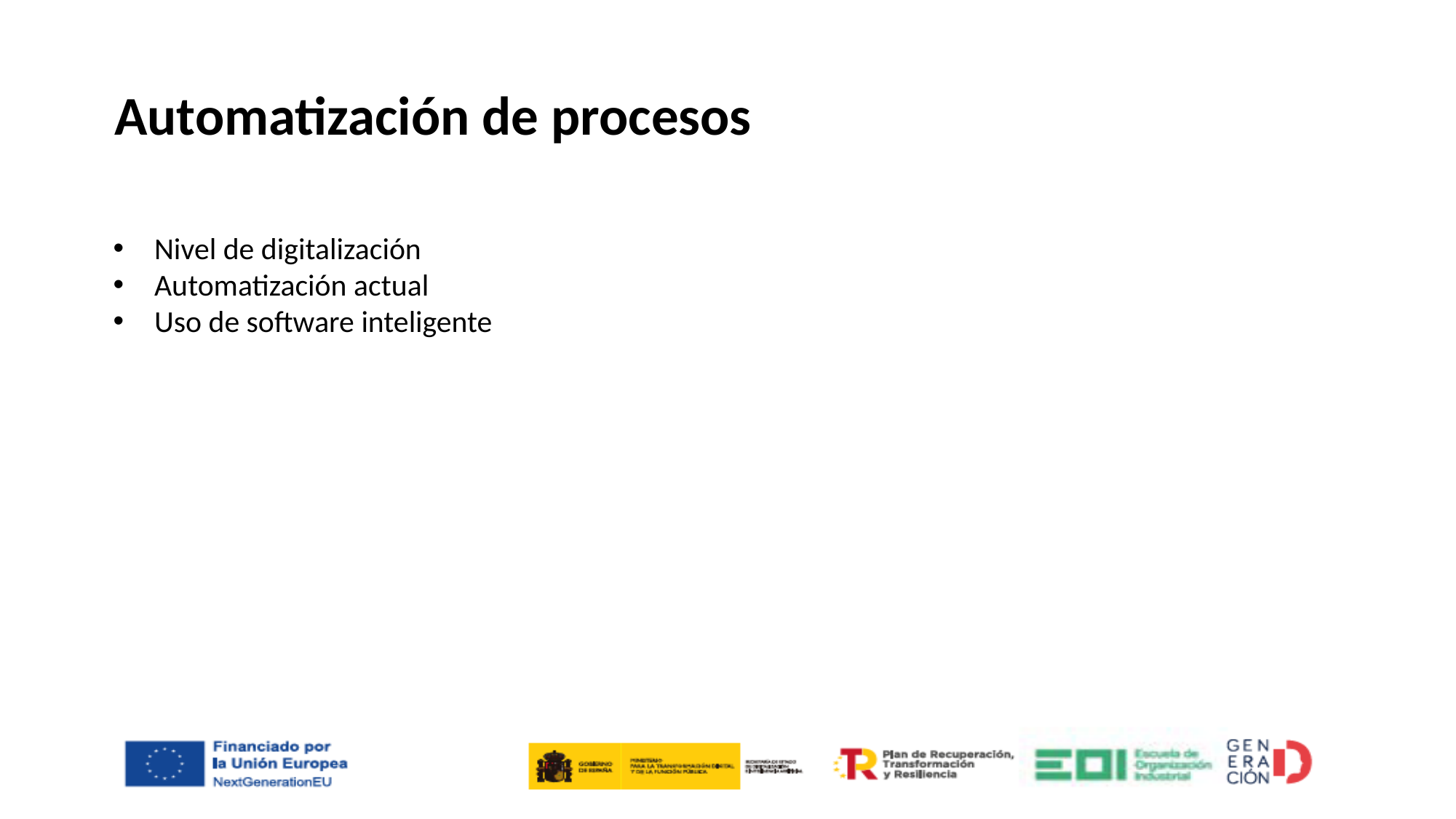

Automatización de procesos
Nivel de digitalización
Automatización actual
Uso de software inteligente